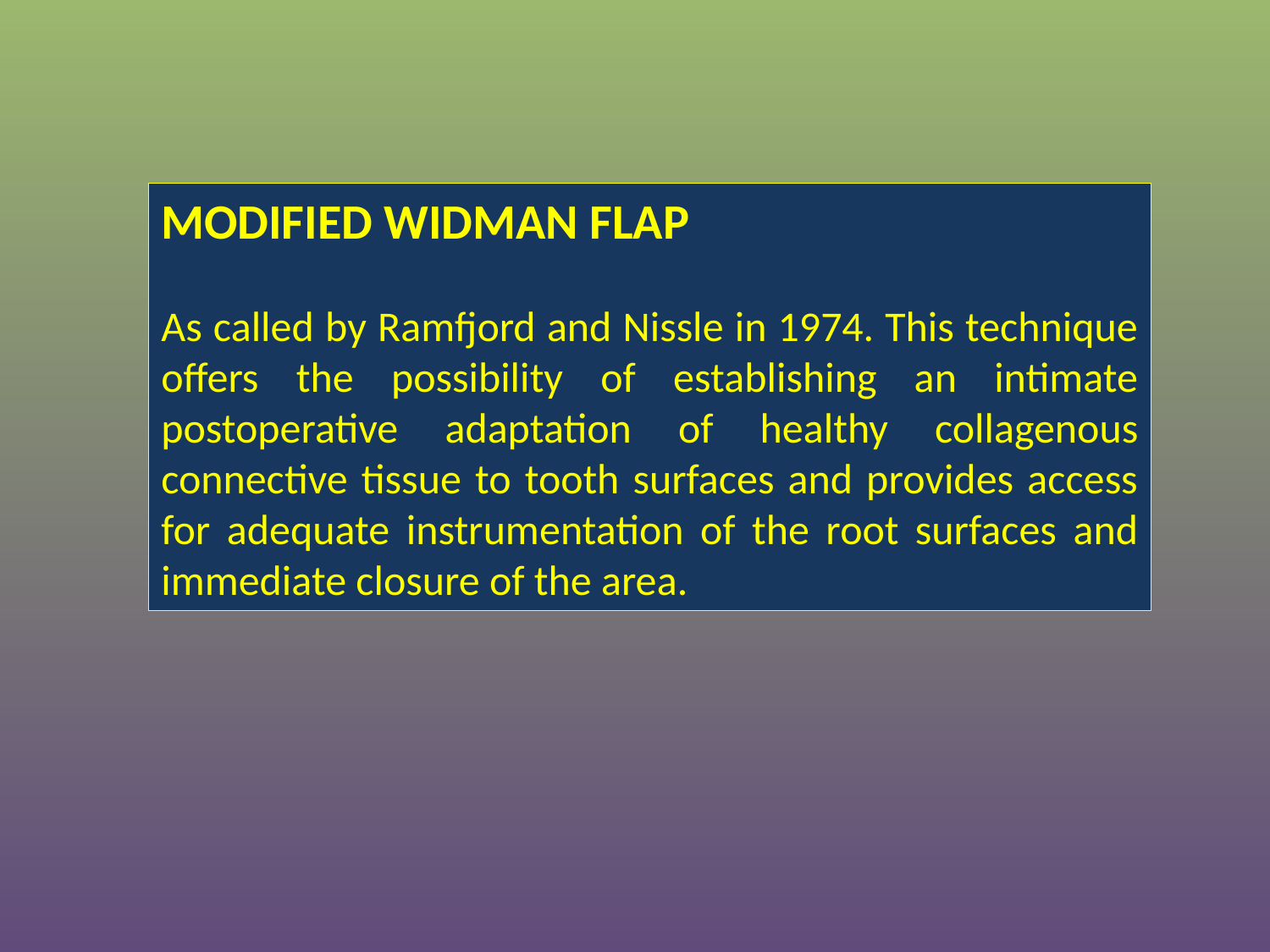

MODIFIED WIDMAN FLAP

As called by Ramfjord and Nissle in 1974. This technique offers the possibility of establishing an intimate postoperative adaptation of healthy collagenous connective tissue to tooth surfaces and provides access for adequate instrumentation of the root surfaces and immediate closure of the area.